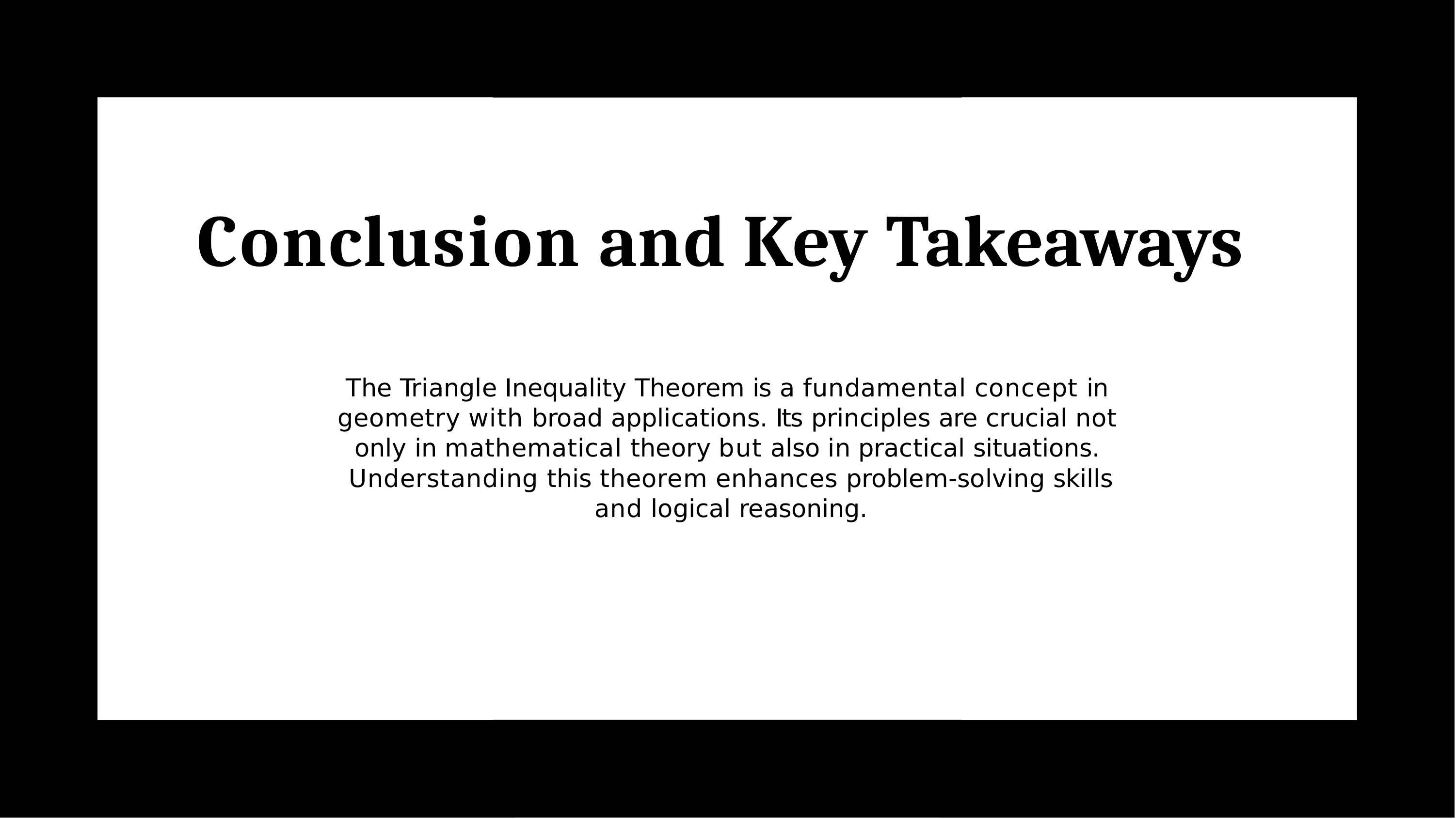

# Conclusion and Key Takeaways
The Triangle Inequality Theorem is a fundamental concept in geometry with broad applications. Its principles are crucial not only in mathematical theory but also in practical situations.
Understanding this theorem enhances problem-solving skills and logical reasoning.